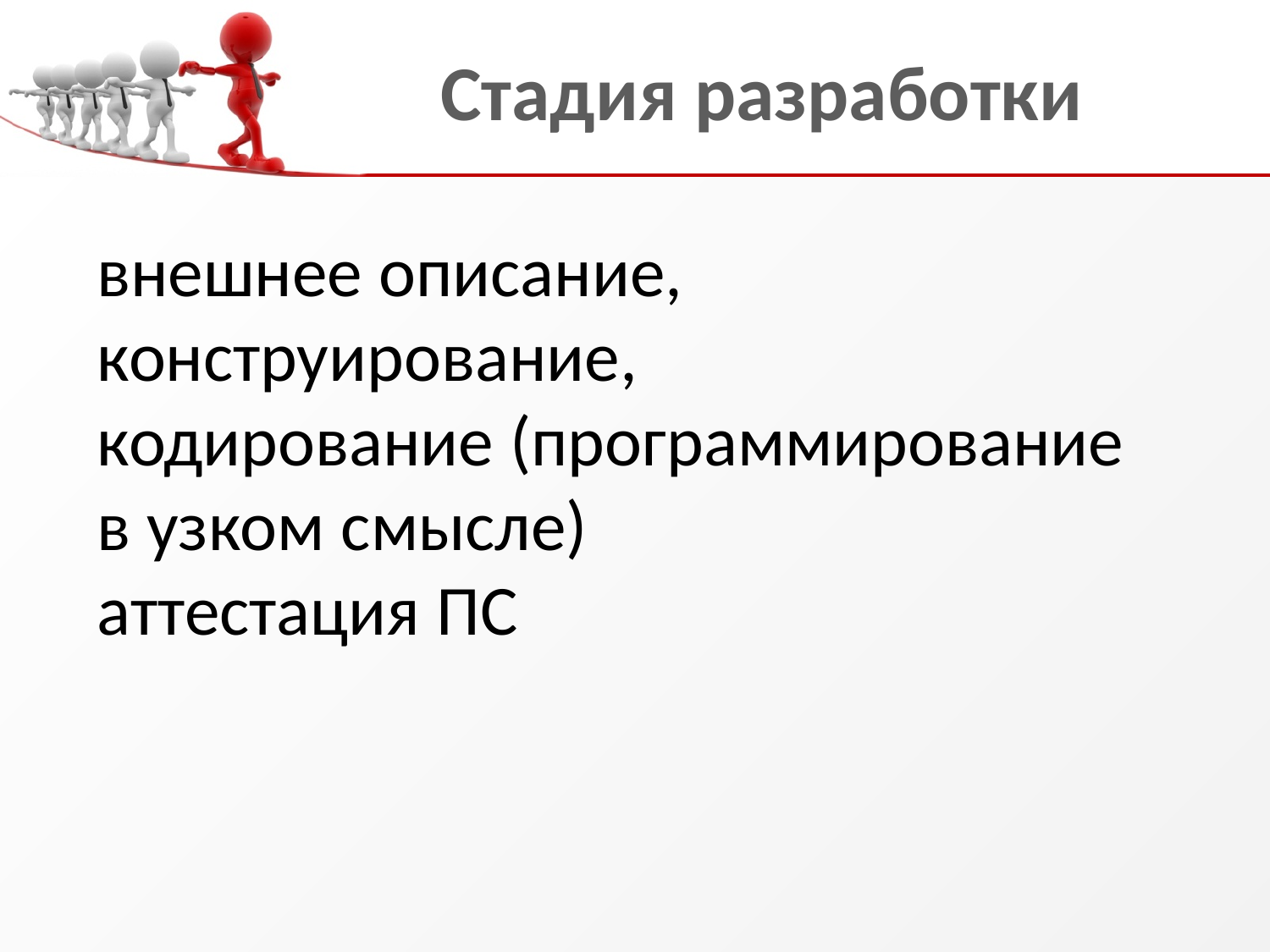

# Стадия разработки
внешнее описание,
конструирование,
кодирование (программирование в узком смысле)
аттестация ПС